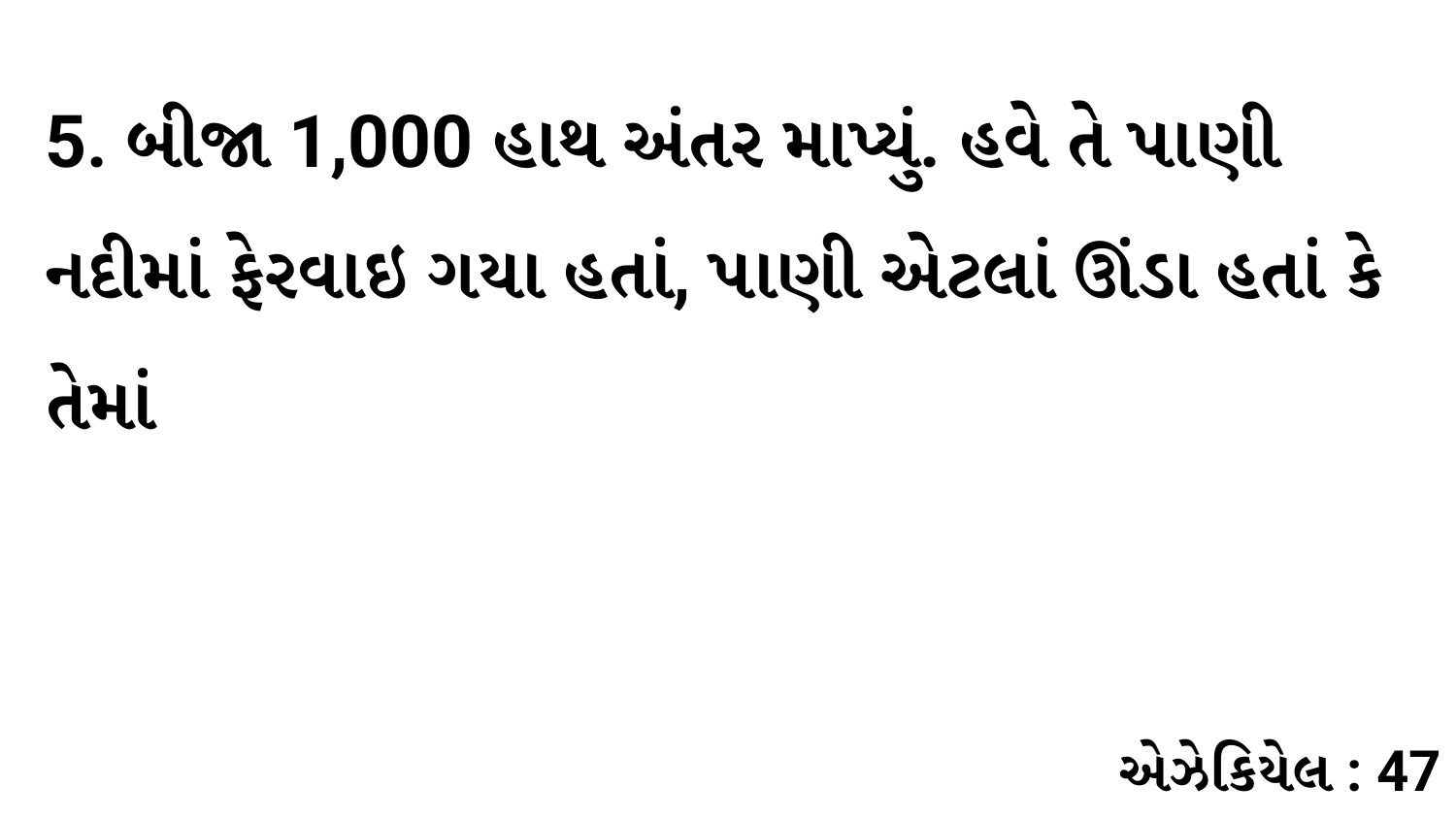

5. બીજા 1,000 હાથ અંતર માપ્યું. હવે તે પાણી નદીમાં ફેરવાઇ ગયા હતાં, પાણી એટલાં ઊંડા હતાં કે તેમાં
એઝેકિયેલ : 47